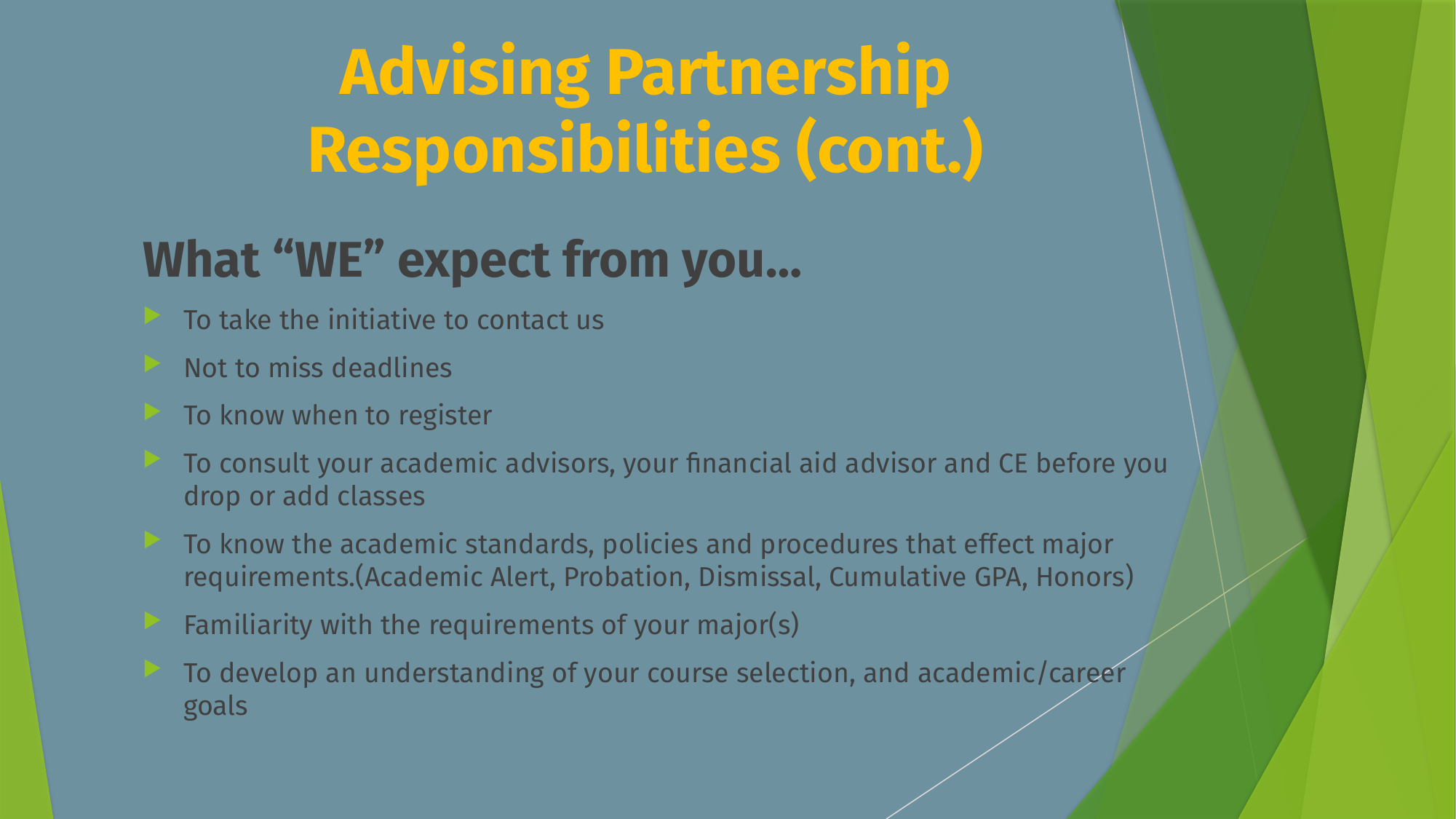

# Advising Partnership Responsibilities (cont.)
What “WE” expect from you…
To take the initiative to contact us
Not to miss deadlines
To know when to register
To consult your academic advisors, your financial aid advisor and CE before you drop or add classes
To know the academic standards, policies and procedures that effect major requirements.(Academic Alert, Probation, Dismissal, Cumulative GPA, Honors)
Familiarity with the requirements of your major(s)
To develop an understanding of your course selection, and academic/career goals